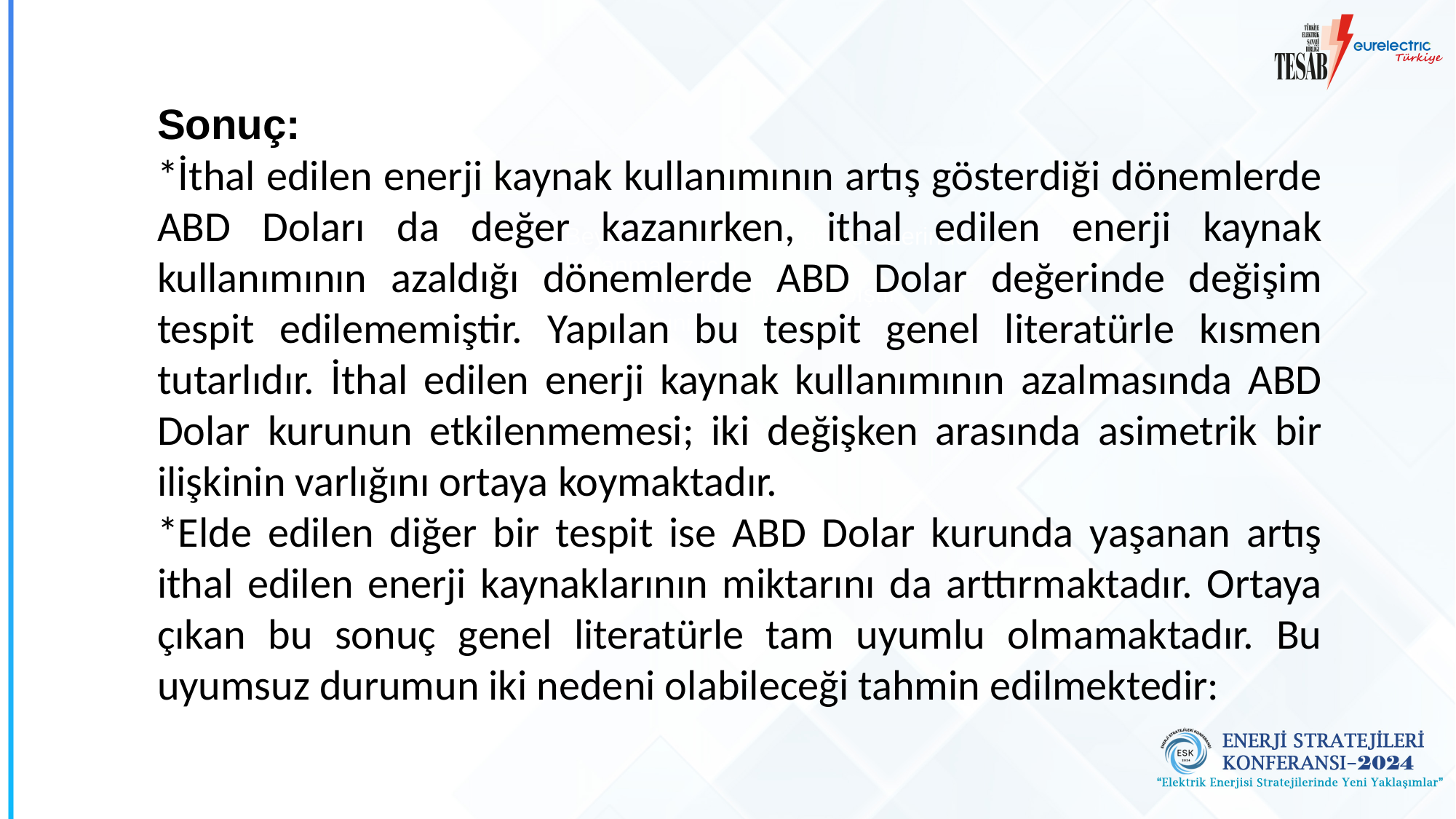

Sonuç:
*İthal edilen enerji kaynak kullanımının artış gösterdiği dönemlerde ABD Doları da değer kazanırken, ithal edilen enerji kaynak kullanımının azaldığı dönemlerde ABD Dolar değerinde değişim tespit edilememiştir. Yapılan bu tespit genel literatürle kısmen tutarlıdır. İthal edilen enerji kaynak kullanımının azalmasında ABD Dolar kurunun etkilenmemesi; iki değişken arasında asimetrik bir ilişkinin varlığını ortaya koymaktadır.
*Elde edilen diğer bir tespit ise ABD Dolar kurunda yaşanan artış ithal edilen enerji kaynaklarının miktarını da arttırmaktadır. Ortaya çıkan bu sonuç genel literatürle tam uyumlu olmamaktadır. Bu uyumsuz durumun iki nedeni olabileceği tahmin edilmektedir:

Beyaz logo koyu renk görsel üzerinde kullanmanız için.
PNG formatını kopyala-yapıştır yapabilirsiniz.